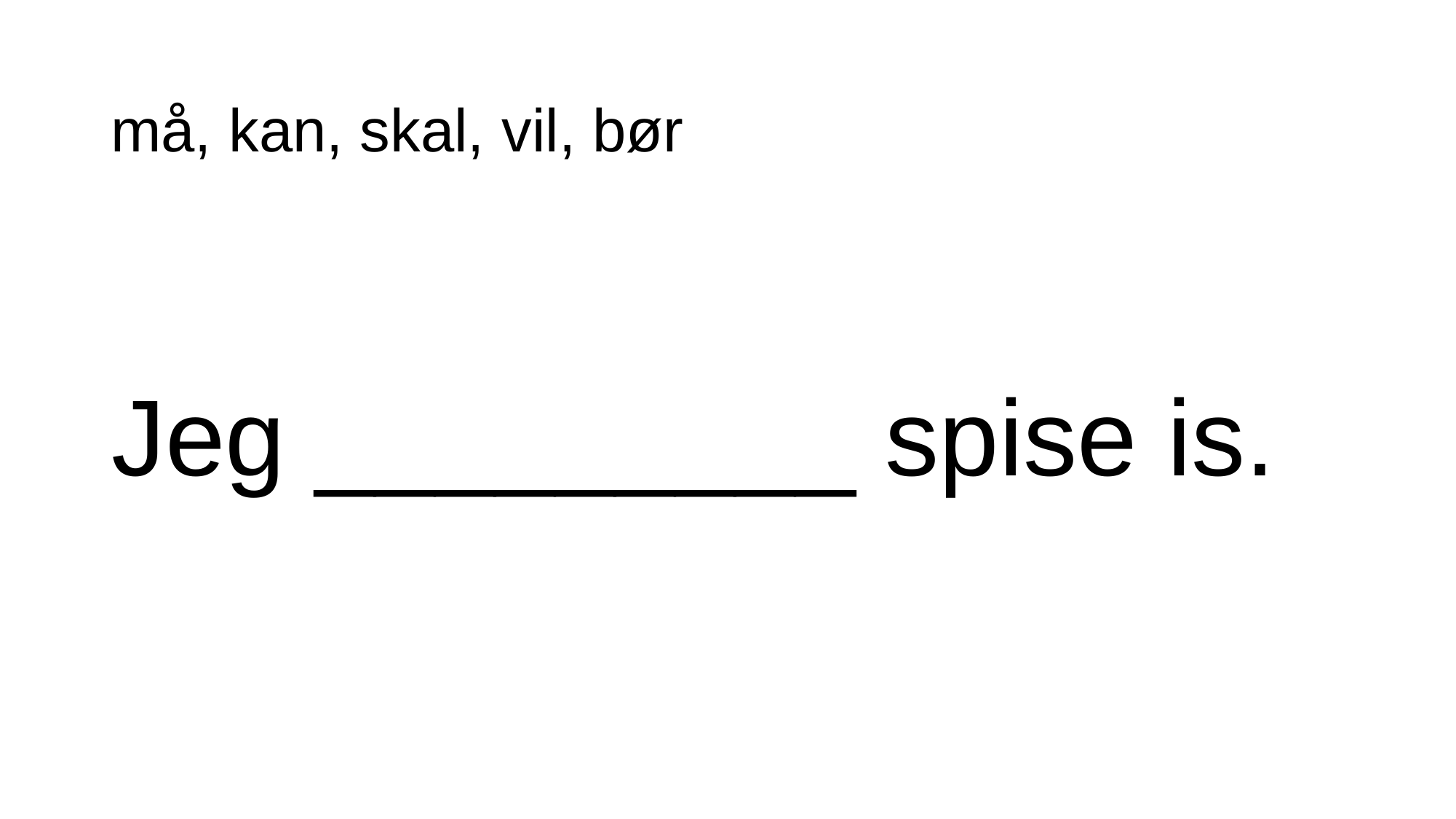

må, kan, skal, vil, bør

Jeg _________ spise is.